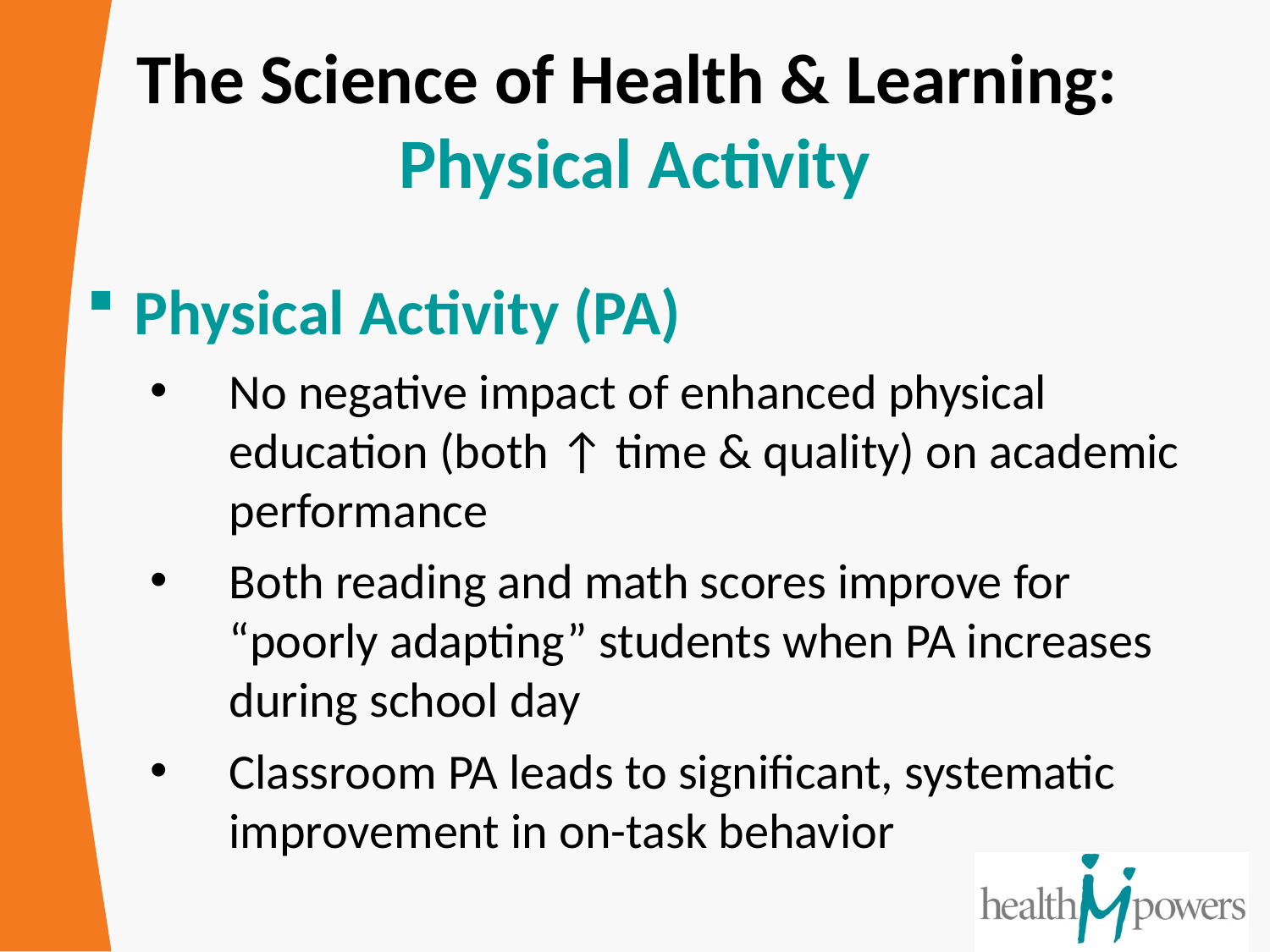

# The Science of Health & Learning:  Physical Activity
Physical Activity (PA)
No negative impact of enhanced physical education (both ↑ time & quality) on academic performance
Both reading and math scores improve for “poorly adapting” students when PA increases during school day
Classroom PA leads to significant, systematic improvement in on-task behavior